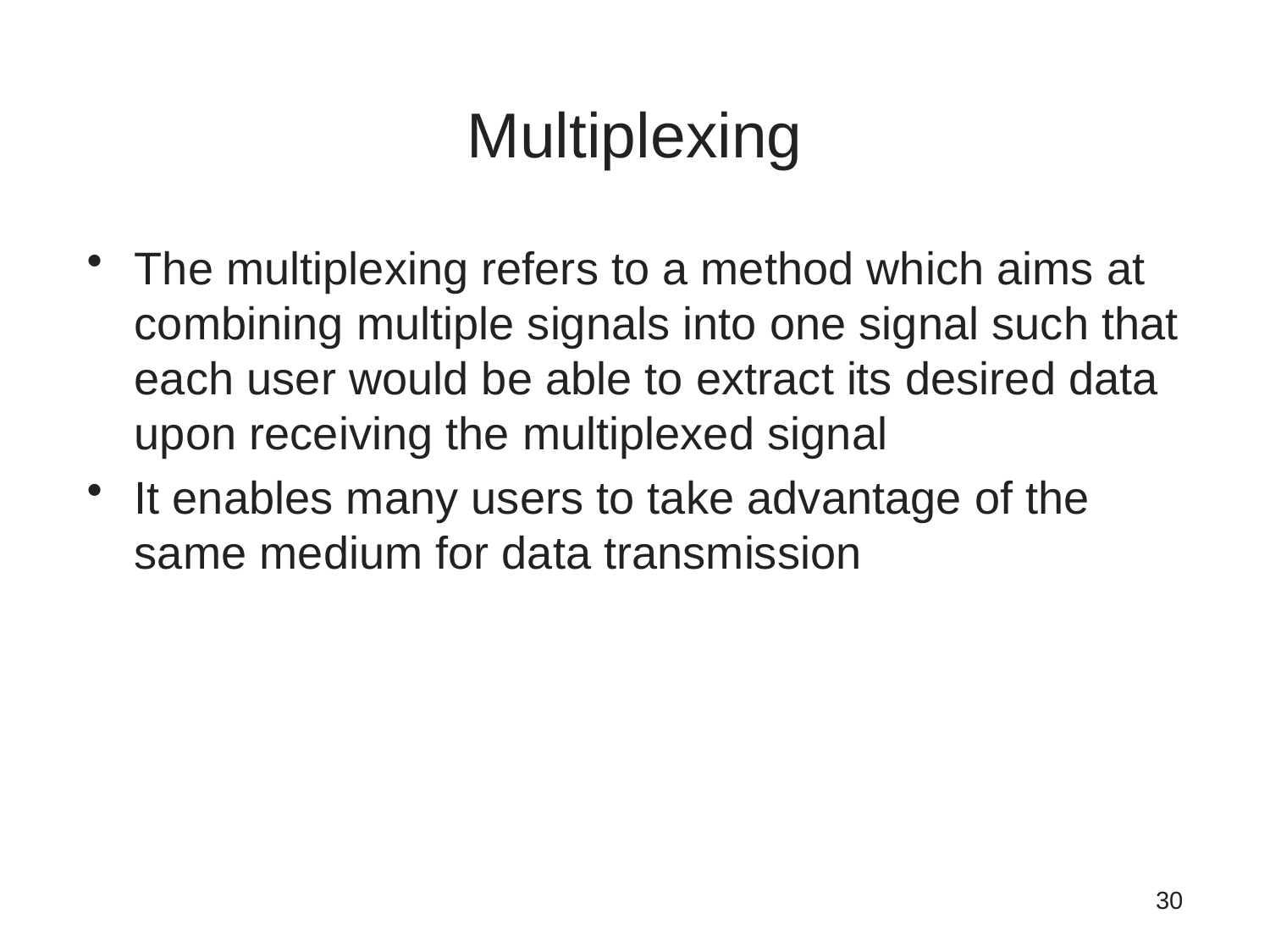

# Multiplexing
The multiplexing refers to a method which aims at combining multiple signals into one signal such that each user would be able to extract its desired data upon receiving the multiplexed signal
It enables many users to take advantage of the same medium for data transmission

30